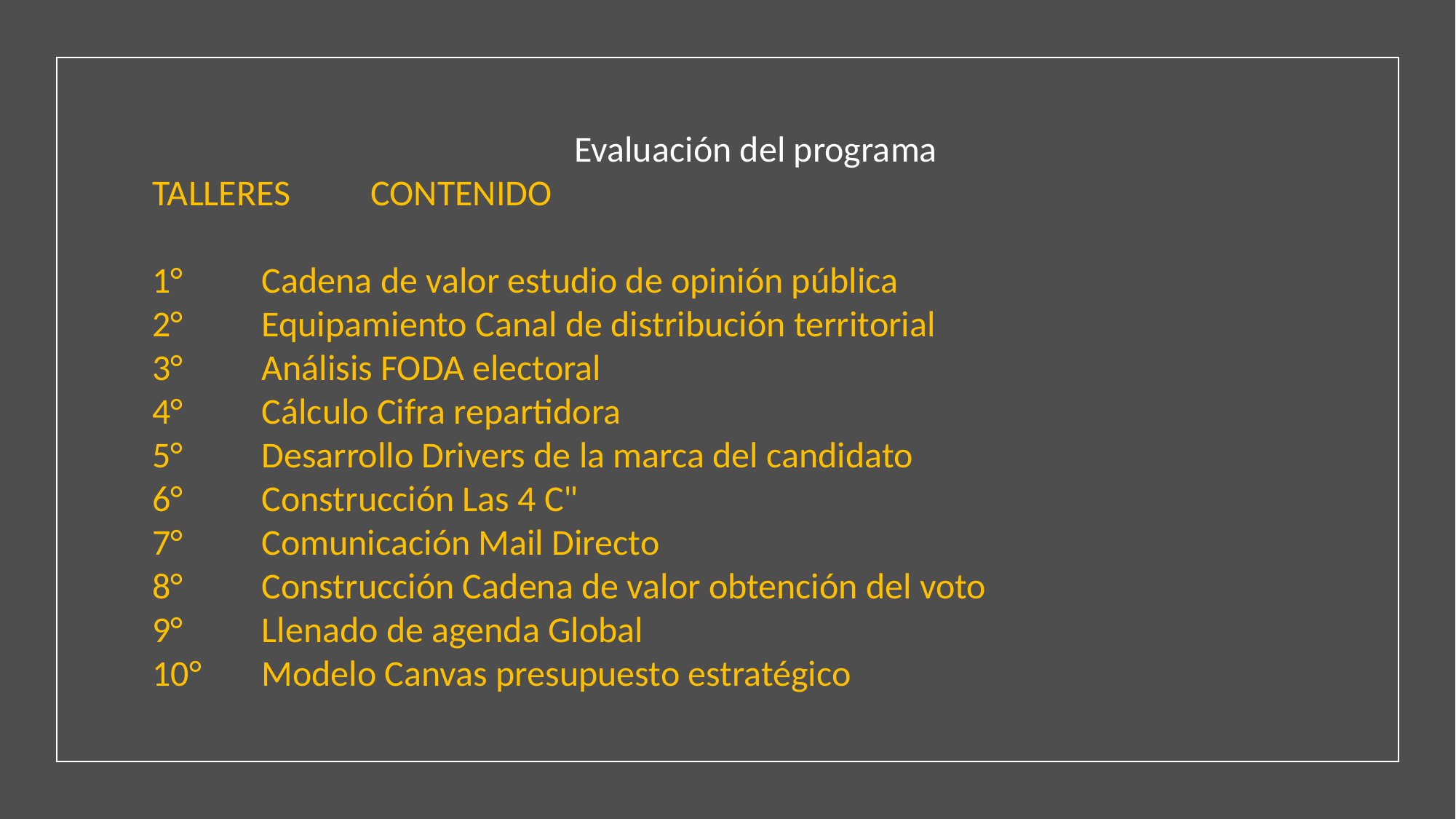

Evaluación del programa
TALLERES	CONTENIDO

1°	Cadena de valor estudio de opinión pública
2°	Equipamiento Canal de distribución territorial
3°	Análisis FODA electoral
4°	Cálculo Cifra repartidora
5°	Desarrollo Drivers de la marca del candidato
6°	Construcción Las 4 C"
7°	Comunicación Mail Directo
8°	Construcción Cadena de valor obtención del voto
9°	Llenado de agenda Global
10°	Modelo Canvas presupuesto estratégico